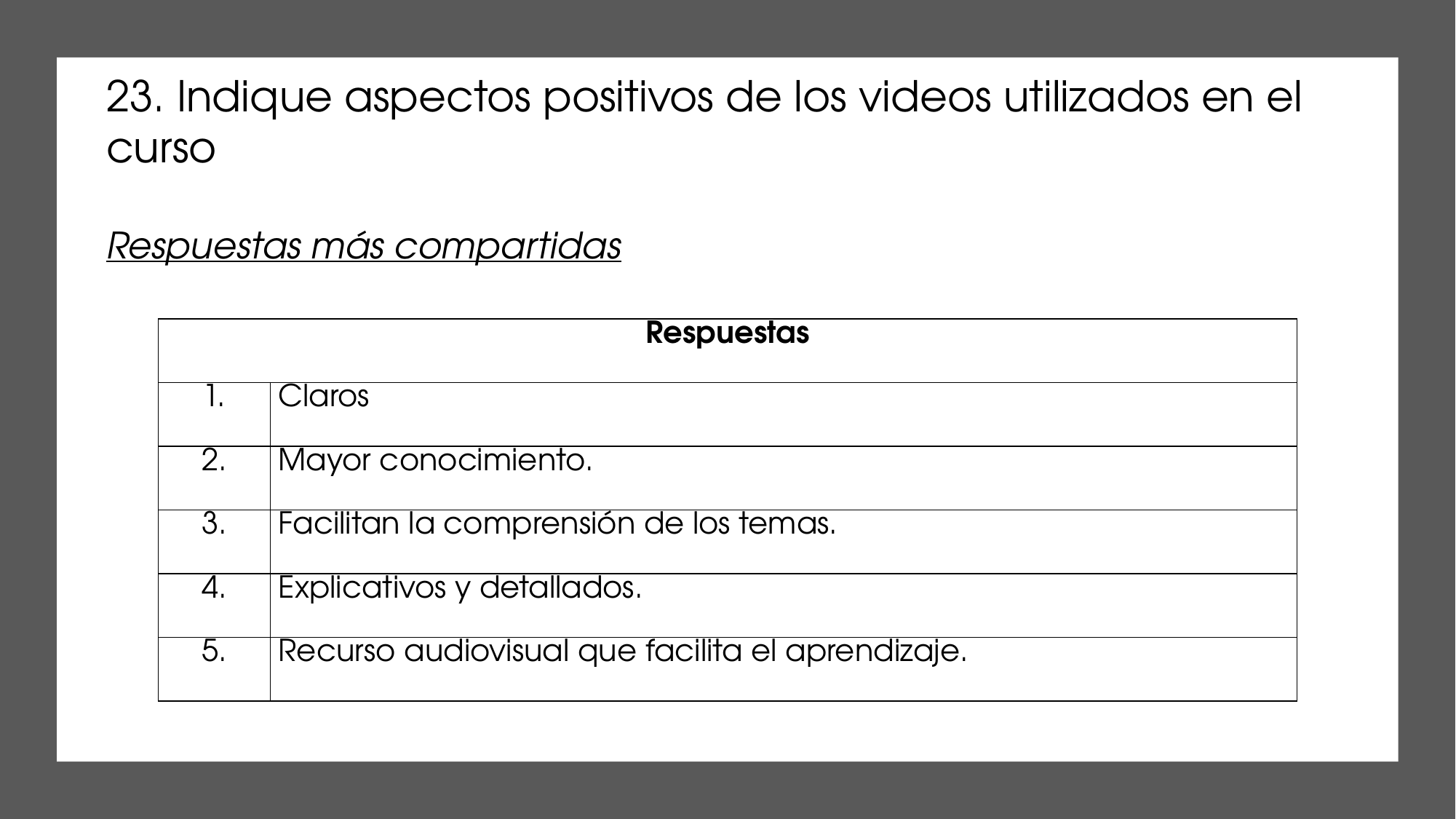

23. Indique aspectos positivos de los videos utilizados en el curso

Respuestas más compartidas

| Respuestas |  |
| --- | --- |
| 1. | Claros |
| 2. | Mayor conocimiento. |
| 3. | Facilitan la comprensión de los temas. |
| 4. | Explicativos y detallados. |
| 5. | Recurso audiovisual que facilita el aprendizaje. |